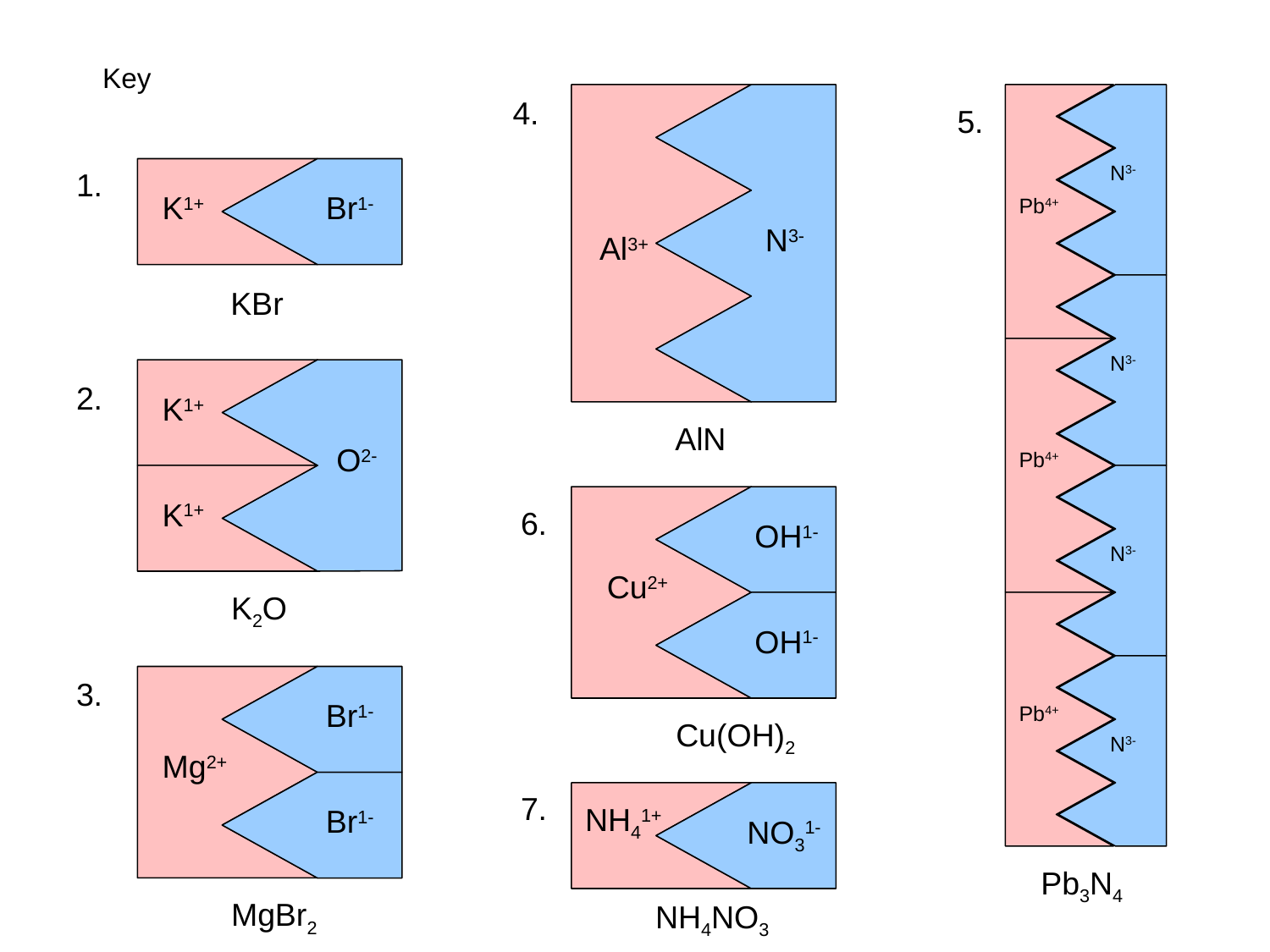

# Key

Al3+

N3-

Pb4+

N3-
4.
5.
1.

K1+

Br1-

N3-
KBr

Pb4+

K1+

O2-
2.
AlN

K1+

N3-

6.
OH1-
Cu2+
K2O

Pb4+
OH1-

N3-

Mg2+

Br1-
3.
Cu(OH)2

Br1-
7.

NH41+

NO31-
Pb3N4
MgBr2
NH4NO3